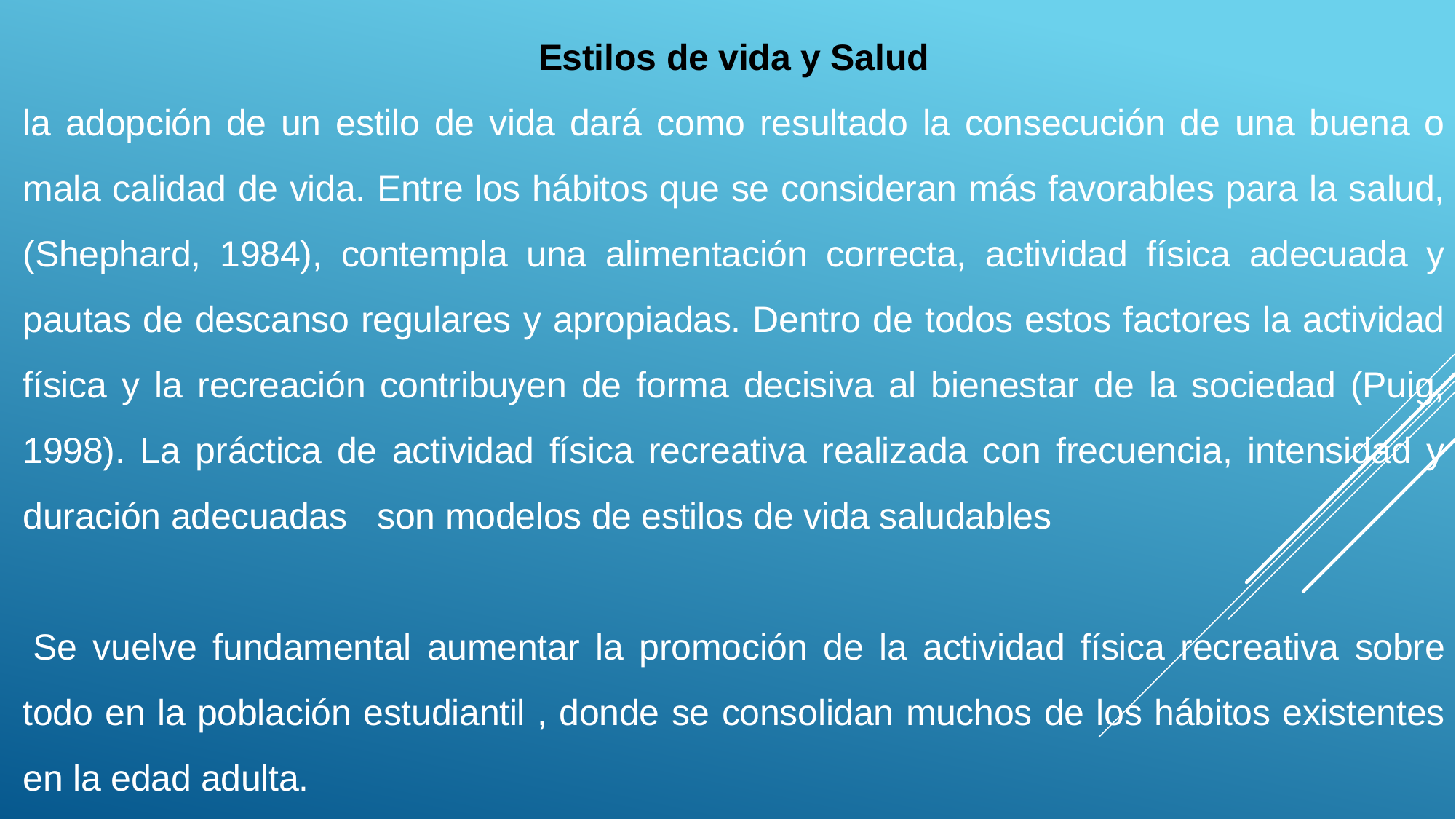

Estilos de vida y Salud
la adopción de un estilo de vida dará como resultado la consecución de una buena o mala calidad de vida. Entre los hábitos que se consideran más favorables para la salud, (Shephard, 1984), contempla una alimentación correcta, actividad física adecuada y pautas de descanso regulares y apropiadas. Dentro de todos estos factores la actividad física y la recreación contribuyen de forma decisiva al bienestar de la sociedad (Puig, 1998). La práctica de actividad física recreativa realizada con frecuencia, intensidad y duración adecuadas   son modelos de estilos de vida saludables

 Se vuelve fundamental aumentar la promoción de la actividad física recreativa sobre todo en la población estudiantil , donde se consolidan muchos de los hábitos existentes en la edad adulta.